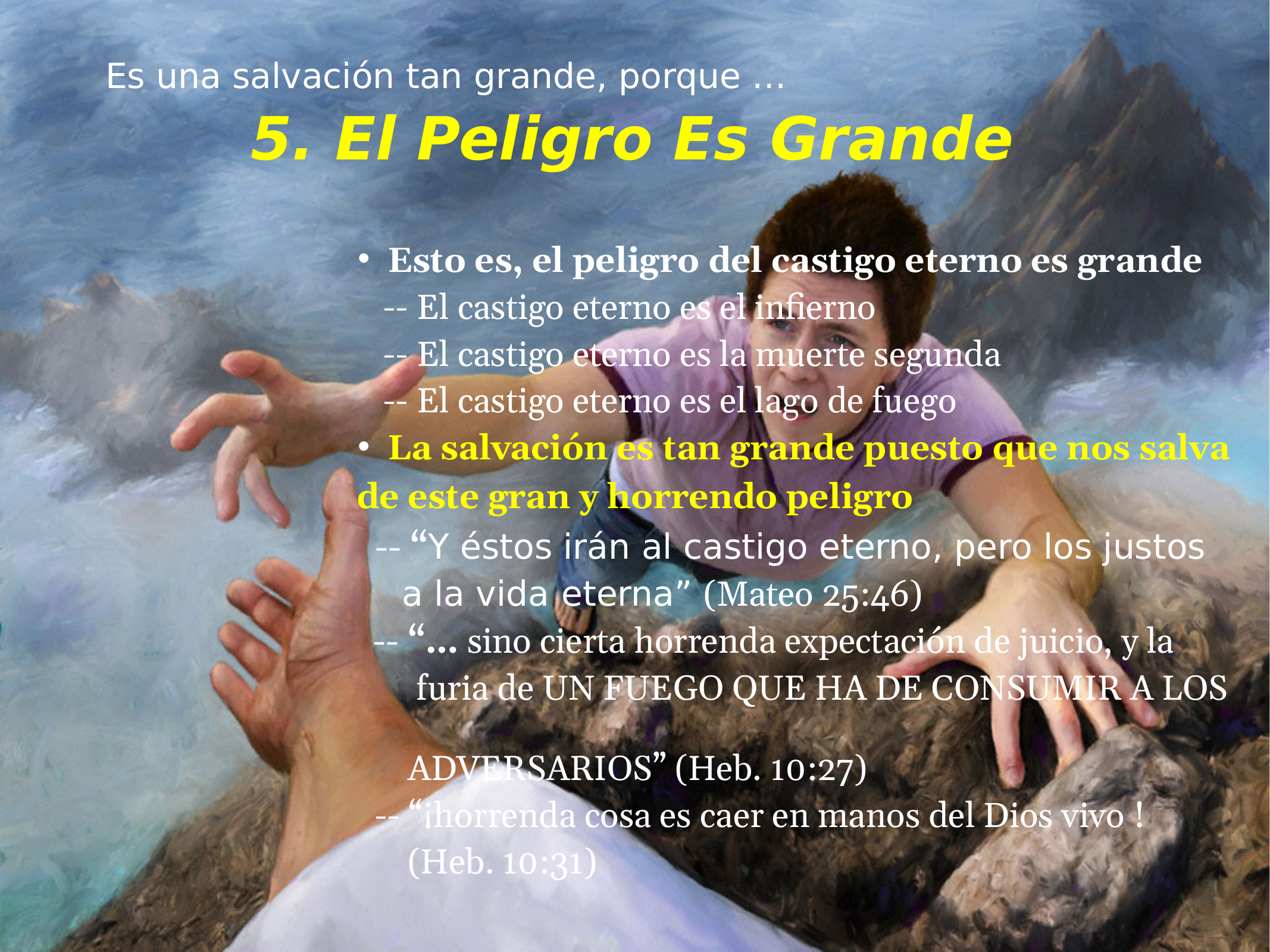

Es una salvación tan grande, porque …                   5. El Peligro Es Grande
  Esto es, el peligro del castigo eterno es grande
   -- El castigo eterno es el infierno
   -- El castigo eterno es la muerte segunda
   -- El castigo eterno es el lago de fuego
  La salvación es tan grande puesto que nos salva de este gran y horrendo peligro
  -- “Y éstos irán al castigo eterno, pero los justos
    a la vida eterna” (Mateo 25:46)
  -- “… sino cierta horrenda expectación de juicio, y la
       furia de UN FUEGO QUE HA DE CONSUMIR A LOS
      ADVERSARIOS” (Heb. 10:27)
  -- “¡horrenda cosa es caer en manos del Dios vivo !
      (Heb. 10:31)